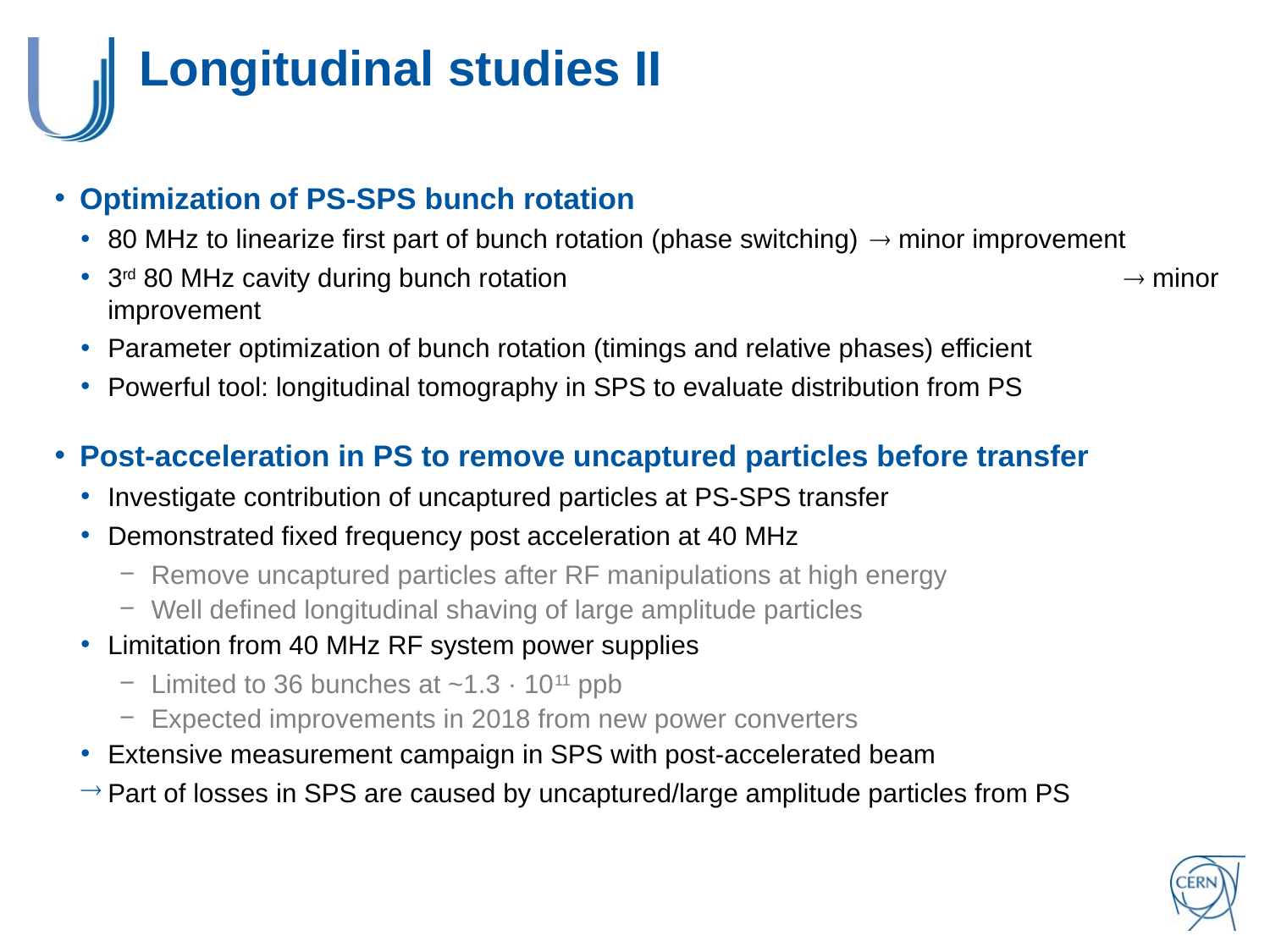

# Longitudinal studies II
Optimization of PS-SPS bunch rotation
80 MHz to linearize first part of bunch rotation (phase switching) 	→ minor improvement
3rd 80 MHz cavity during bunch rotation					→ minor improvement
Parameter optimization of bunch rotation (timings and relative phases) efficient
Powerful tool: longitudinal tomography in SPS to evaluate distribution from PS
Post-acceleration in PS to remove uncaptured particles before transfer
Investigate contribution of uncaptured particles at PS-SPS transfer
Demonstrated fixed frequency post acceleration at 40 MHz
Remove uncaptured particles after RF manipulations at high energy
Well defined longitudinal shaving of large amplitude particles
Limitation from 40 MHz RF system power supplies
Limited to 36 bunches at ~1.3 · 1011 ppb
Expected improvements in 2018 from new power converters
Extensive measurement campaign in SPS with post-accelerated beam
Part of losses in SPS are caused by uncaptured/large amplitude particles from PS